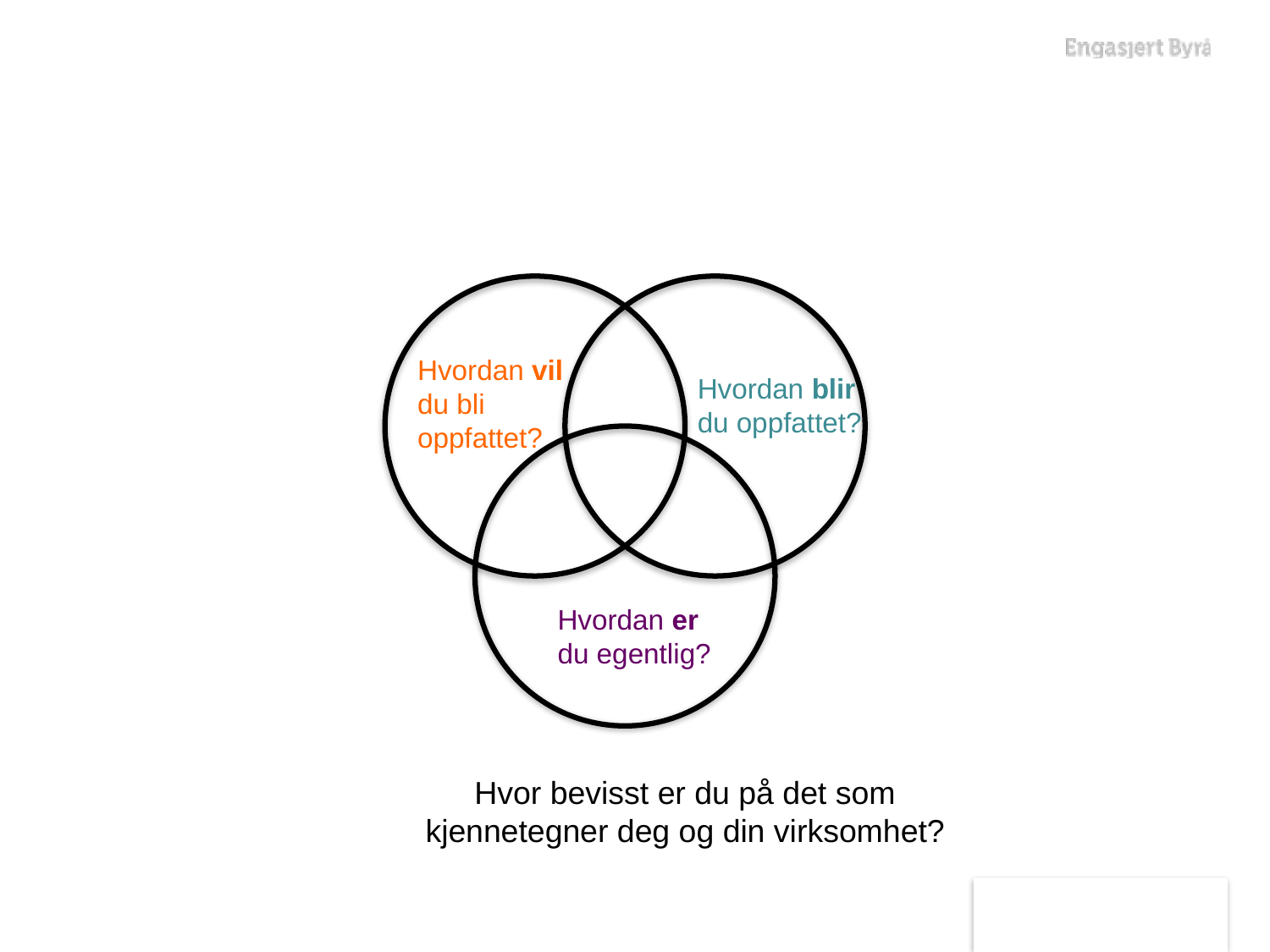

Hvordan vil
du bli
oppfattet?

Hvordan blir
du oppfattet?

Hvordan er
du egentlig?
Hvor bevisst er du på det som kjennetegner deg og din virksomhet?